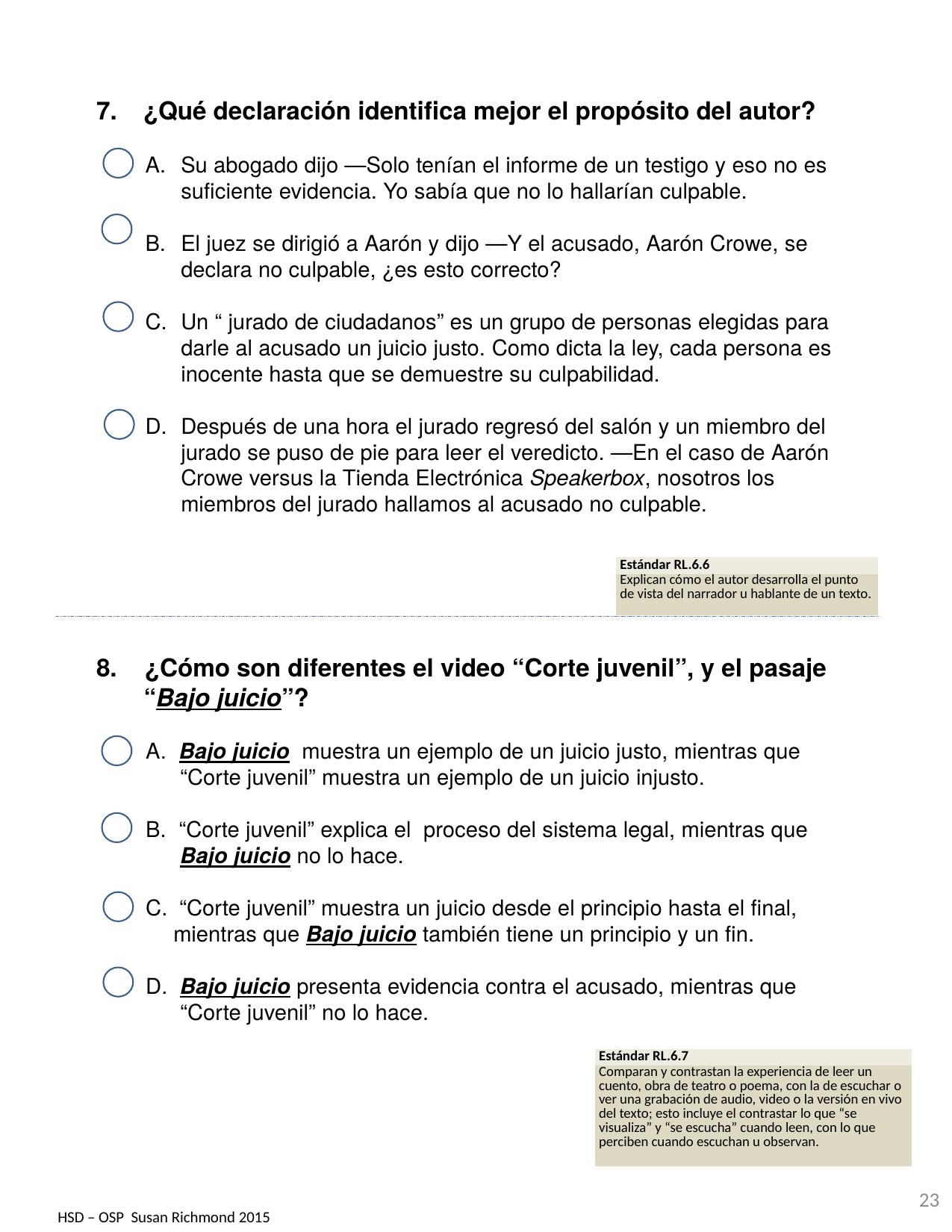

¿Qué declaración identifica mejor el propósito del autor?

Su abogado dijo —Solo tenían el informe de un testigo y eso no es suficiente evidencia. Yo sabía que no lo hallarían culpable.

El juez se dirigió a Aarón y dijo —Y el acusado, Aarón Crowe, se declara no culpable, ¿es esto correcto?

Un “ jurado de ciudadanos” es un grupo de personas elegidas para darle al acusado un juicio justo. Como dicta la ley, cada persona es  inocente hasta que se demuestre su culpabilidad.

Después de una hora el jurado regresó del salón y un miembro del jurado se puso de pie para leer el veredicto. —En el caso de Aarón Crowe versus la Tienda Electrónica Speakerbox, nosotros los miembros del jurado hallamos al acusado no culpable.

| Estándar RL.6.6 |
| --- |
| Explican cómo el autor desarrolla el punto de vista del narrador u hablante de un texto. |
8.    ¿Cómo son diferentes el video “Corte juvenil”, y el pasaje “Bajo juicio”?

A.  Bajo juicio  muestra un ejemplo de un juicio justo, mientras que  “Corte juvenil” muestra un ejemplo de un juicio injusto.

B.  “Corte juvenil” explica el  proceso del sistema legal, mientras que   Bajo juicio no lo hace.

 “Corte juvenil” muestra un juicio desde el principio hasta el final, mientras que Bajo juicio también tiene un principio y un fin.

D.  Bajo juicio presenta evidencia contra el acusado, mientras que  “Corte juvenil” no lo hace.

| Estándar RL.6.7 |
| --- |
| Comparan y contrastan la experiencia de leer un cuento, obra de teatro o poema, con la de escuchar o ver una grabación de audio, video o la versión en vivo del texto; esto incluye el contrastar lo que “se visualiza” y “se escucha” cuando leen, con lo que perciben cuando escuchan u observan. |
23